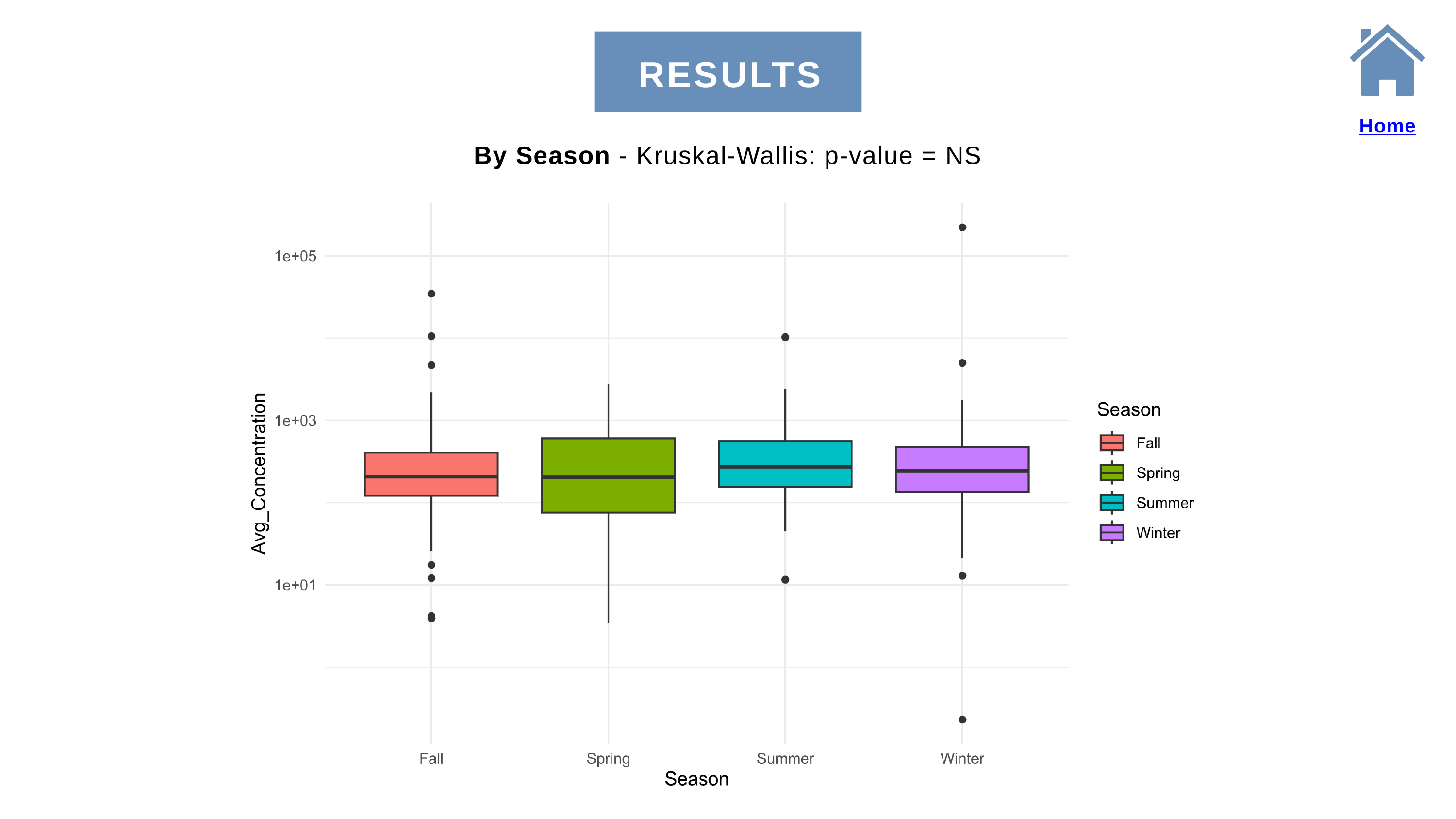

RESULTS
Home
By Season - Kruskal-Wallis: p-value = NS